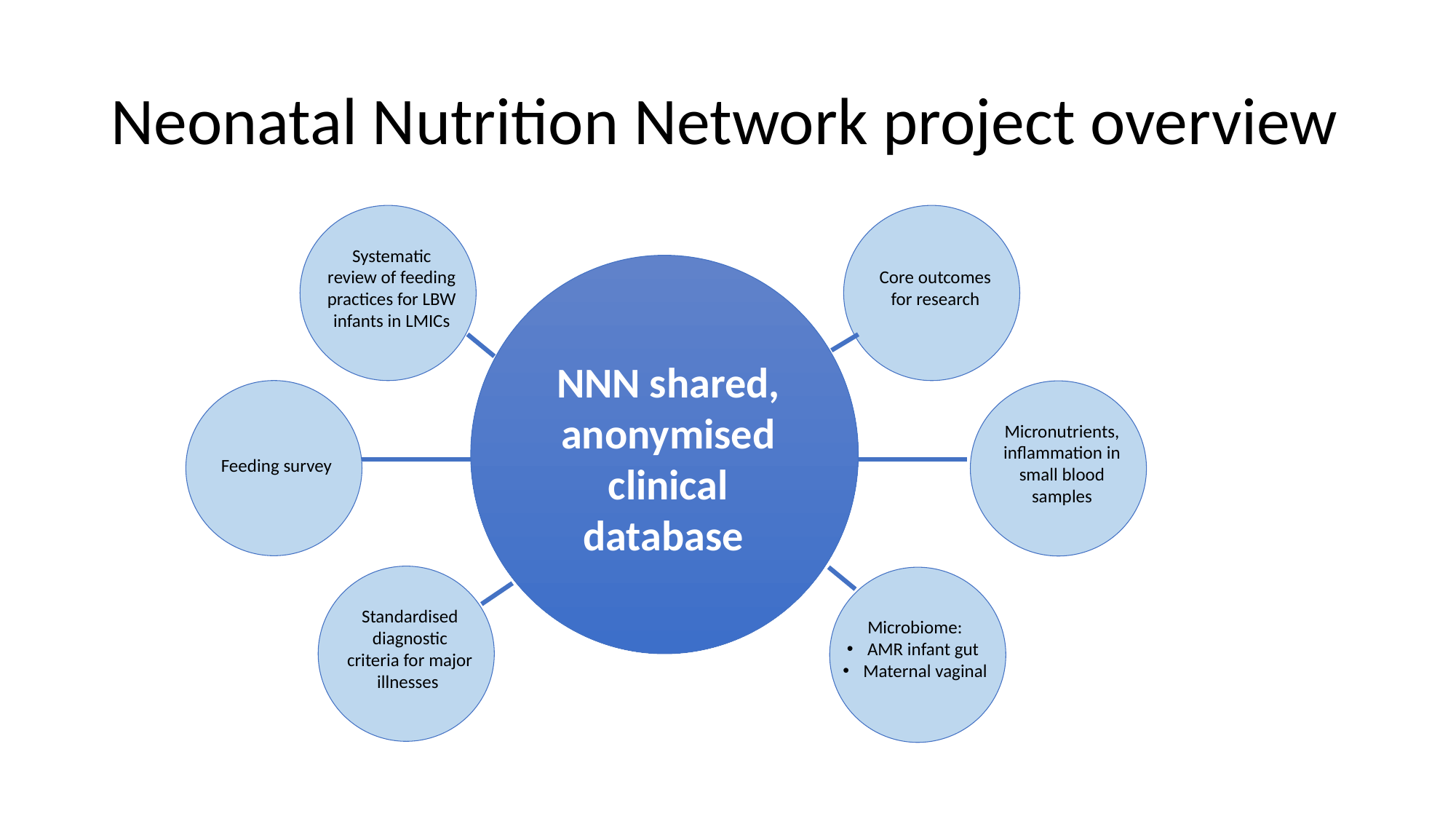

# Neonatal Nutrition Network project overview

Systematic review of feeding practices for LBW infants in LMICs

Core outcomes for research

NNN shared, anonymised clinical database

Feeding survey

Micronutrients, inflammation in small blood samples

Standardised diagnostic criteria for major illnesses

Microbiome:
AMR infant gut
Maternal vaginal